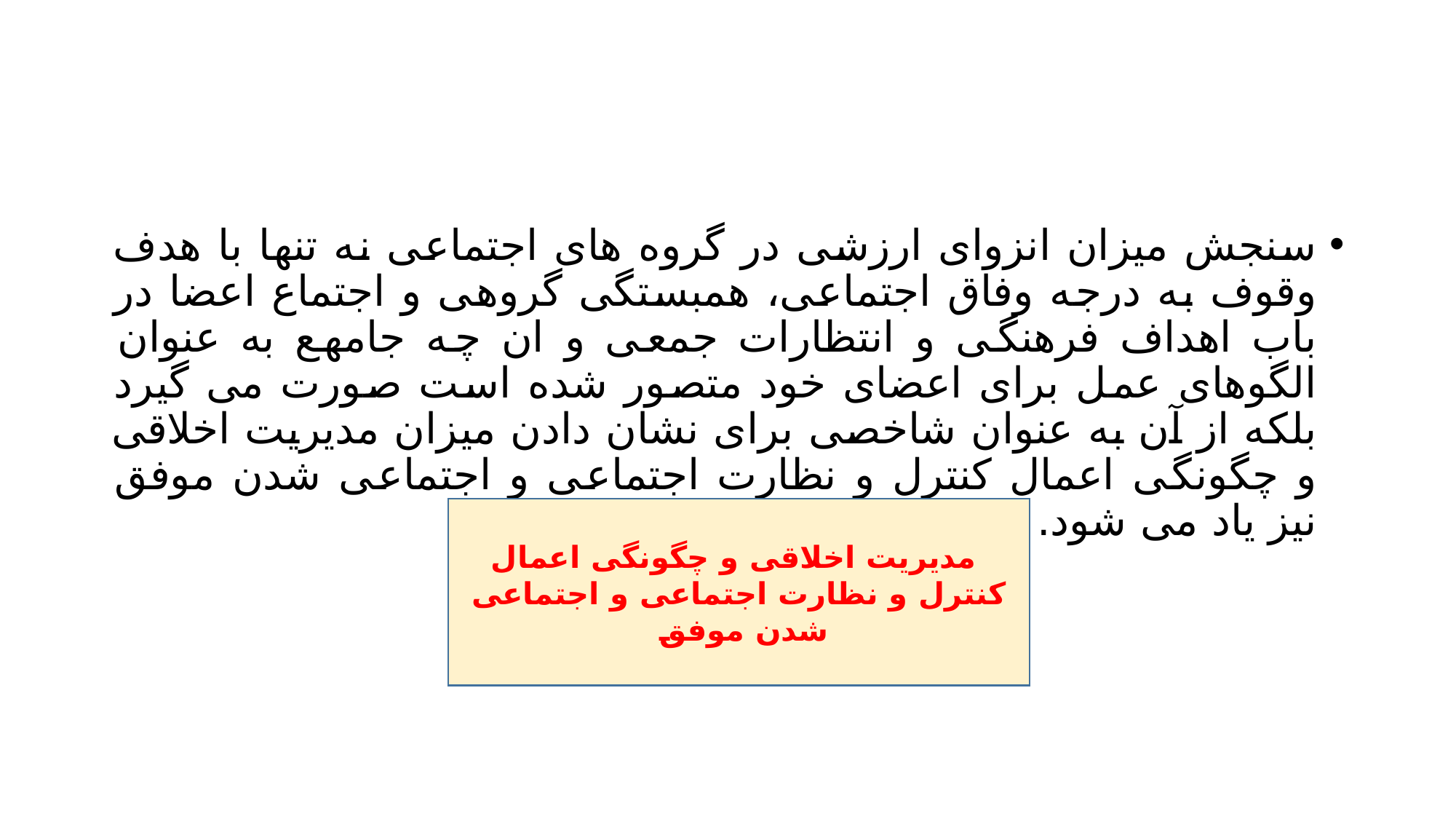

#
سنجش میزان انزوای ارزشی در گروه های اجتماعی نه تنها با هدف وقوف به درجه وفاق اجتماعی، همبستگی گروهی و اجتماع اعضا در باب اهداف فرهنگی و انتظارات جمعی و ان چه جامهع به عنوان الگوهای عمل برای اعضای خود متصور شده است صورت می گیرد بلکه از آن به عنوان شاخصی برای نشان دادن میزان مدیریت اخلاقی و چگونگی اعمال کنترل و نظارت اجتماعی و اجتماعی شدن موفق نیز یاد می شود.
 مدیریت اخلاقی و چگونگی اعمال کنترل و نظارت اجتماعی و اجتماعی شدن موفق